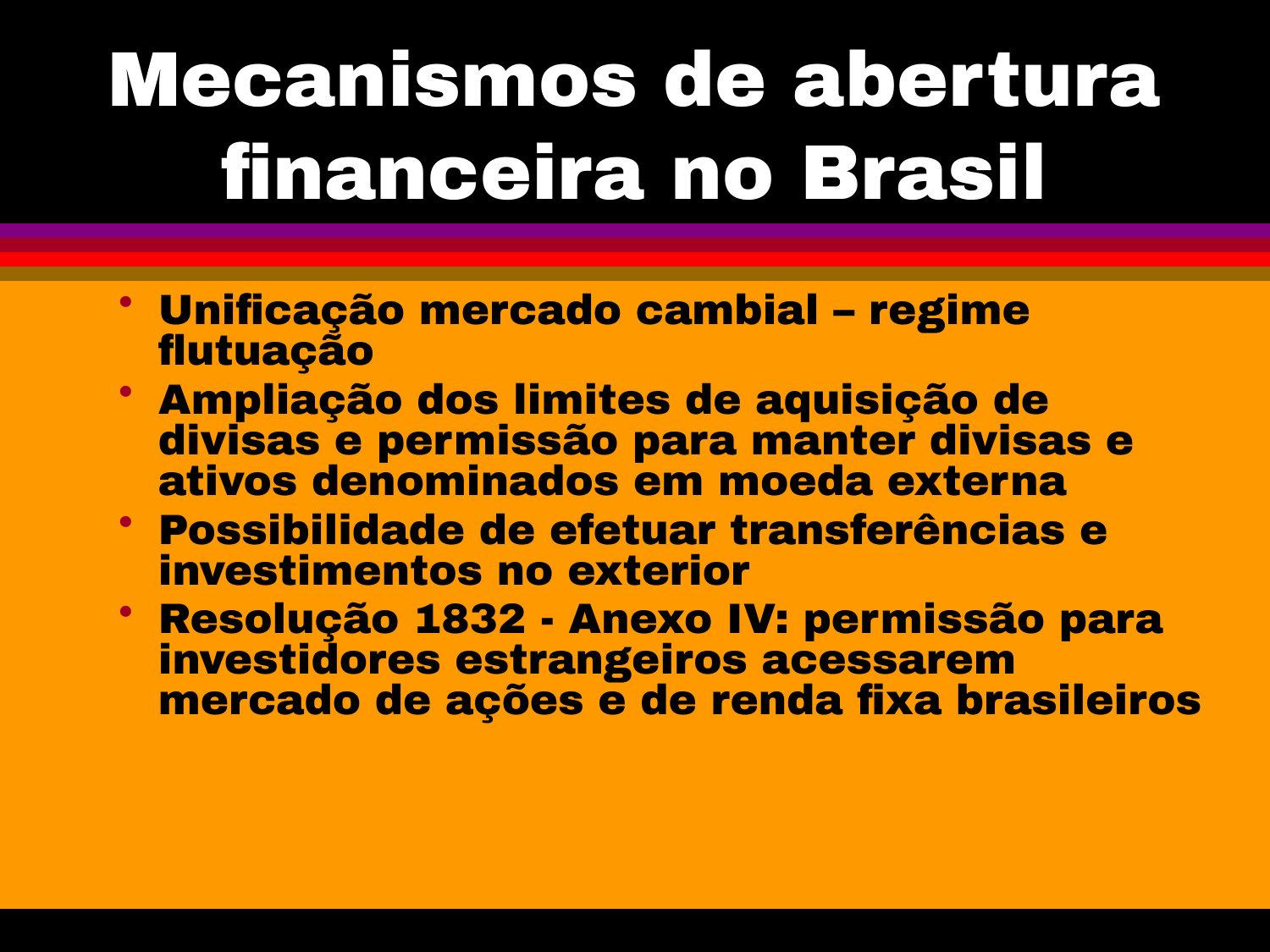

# Mecanismos de abertura financeira no Brasil
Unificação mercado cambial – regime flutuação
Ampliação dos limites de aquisição de divisas e permissão para manter divisas e ativos denominados em moeda externa
Possibilidade de efetuar transferências e investimentos no exterior
Resolução 1832 - Anexo IV: permissão para investidores estrangeiros acessarem mercado de ações e de renda fixa brasileiros